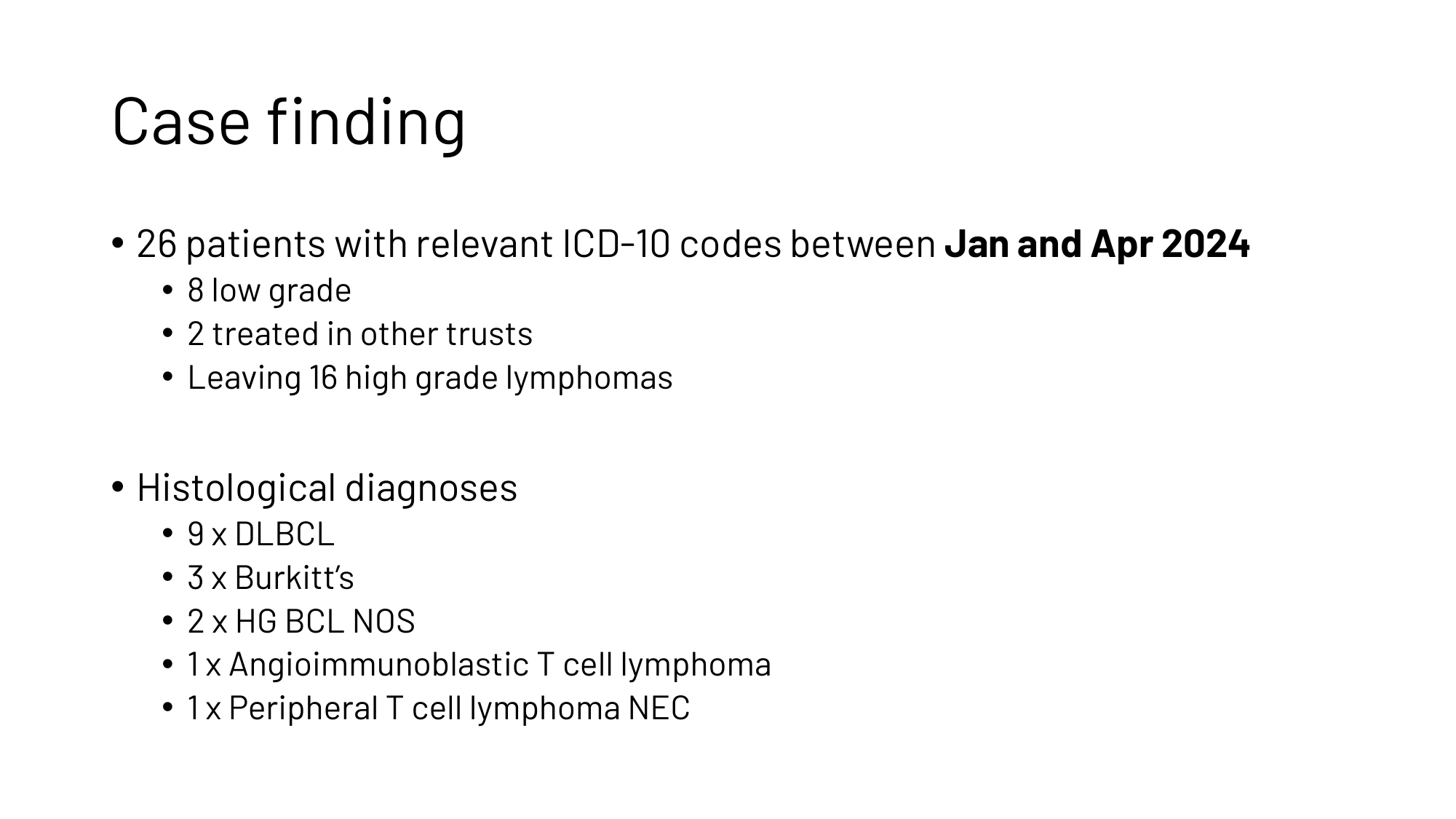

# Case finding
26 patients with relevant ICD-10 codes between Jan and Apr 2024
8 low grade
2 treated in other trusts
Leaving 16 high grade lymphomas

Histological diagnoses
9 x DLBCL
3 x Burkitt’s
2 x HG BCL NOS
1 x Angioimmunoblastic T cell lymphoma
1 x Peripheral T cell lymphoma NEC